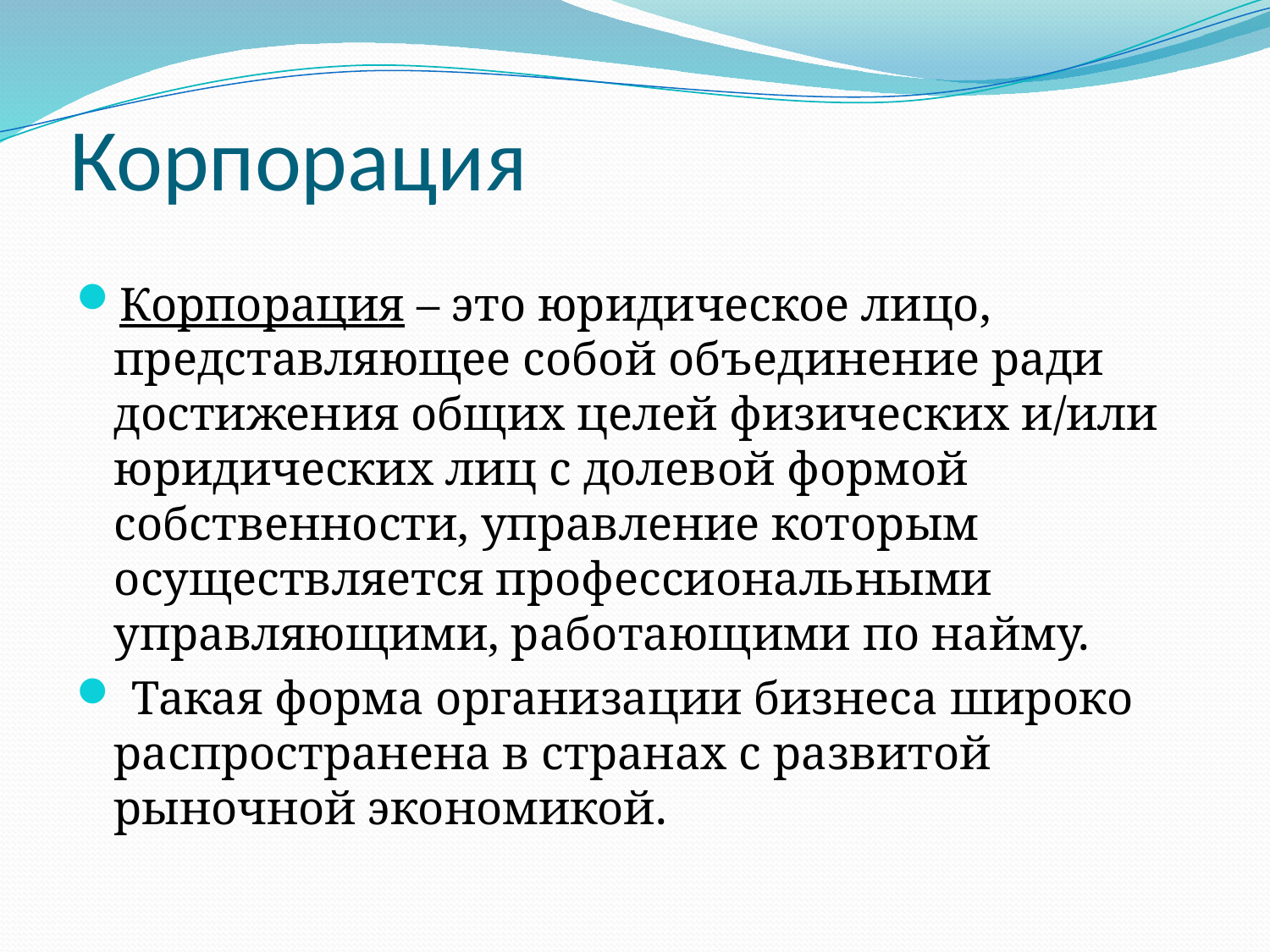

# Корпорация
Корпорация – это юридическое лицо, представляющее собой объединение ради достижения общих целей физических и/или юридических лиц с долевой формой собственности, управление которым осуществляется профессиональными управляющими, работающими по найму.
 Такая форма организации бизнеса широко распространена в странах с развитой рыночной экономикой.